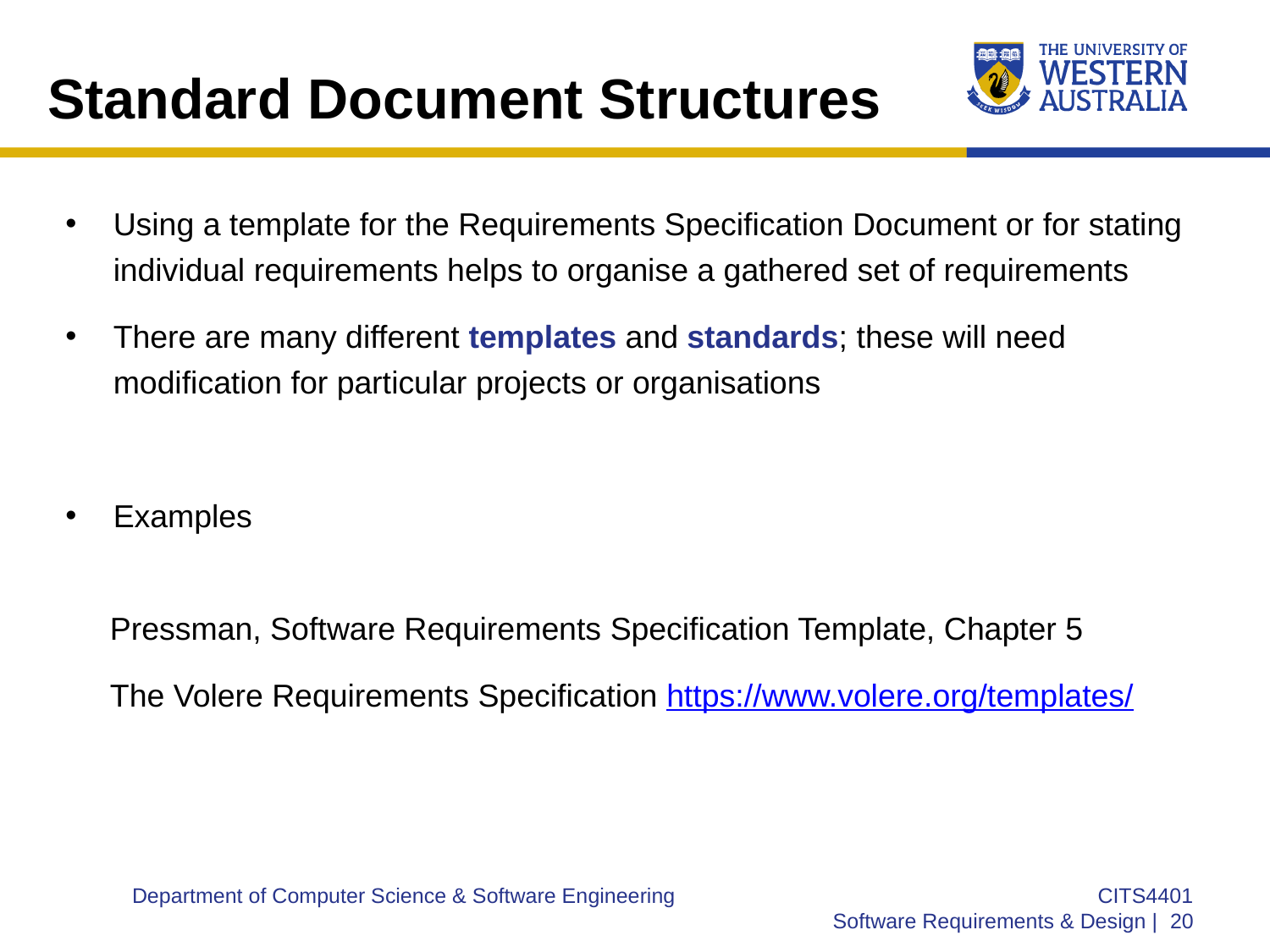

# Standard Document Structures
Using a template for the Requirements Specification Document or for stating individual requirements helps to organise a gathered set of requirements
There are many different templates and standards; these will need modification for particular projects or organisations

Examples
     Pressman, Software Requirements Specification Template, Chapter 5
     The Volere Requirements Specification https://www.volere.org/templates/